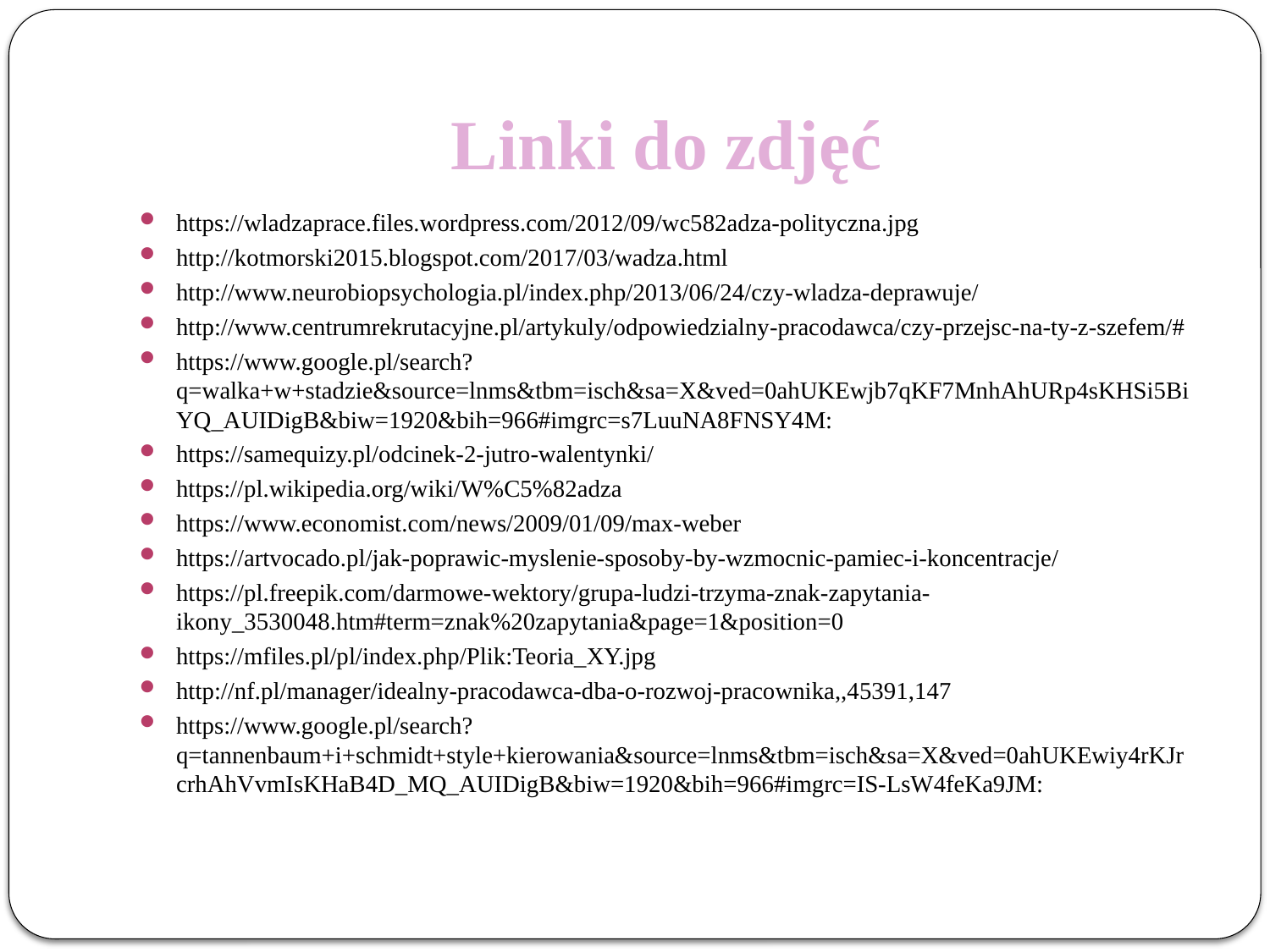

# Linki do zdjęć
https://wladzaprace.files.wordpress.com/2012/09/wc582adza-polityczna.jpg
http://kotmorski2015.blogspot.com/2017/03/wadza.html
http://www.neurobiopsychologia.pl/index.php/2013/06/24/czy-wladza-deprawuje/
http://www.centrumrekrutacyjne.pl/artykuly/odpowiedzialny-pracodawca/czy-przejsc-na-ty-z-szefem/#
https://www.google.pl/search?q=walka+w+stadzie&source=lnms&tbm=isch&sa=X&ved=0ahUKEwjb7qKF7MnhAhURp4sKHSi5BiYQ_AUIDigB&biw=1920&bih=966#imgrc=s7LuuNA8FNSY4M:
https://samequizy.pl/odcinek-2-jutro-walentynki/
https://pl.wikipedia.org/wiki/W%C5%82adza
https://www.economist.com/news/2009/01/09/max-weber
https://artvocado.pl/jak-poprawic-myslenie-sposoby-by-wzmocnic-pamiec-i-koncentracje/
https://pl.freepik.com/darmowe-wektory/grupa-ludzi-trzyma-znak-zapytania-ikony_3530048.htm#term=znak%20zapytania&page=1&position=0
https://mfiles.pl/pl/index.php/Plik:Teoria_XY.jpg
http://nf.pl/manager/idealny-pracodawca-dba-o-rozwoj-pracownika,,45391,147
https://www.google.pl/search?q=tannenbaum+i+schmidt+style+kierowania&source=lnms&tbm=isch&sa=X&ved=0ahUKEwiy4rKJrcrhAhVvmIsKHaB4D_MQ_AUIDigB&biw=1920&bih=966#imgrc=IS-LsW4feKa9JM: